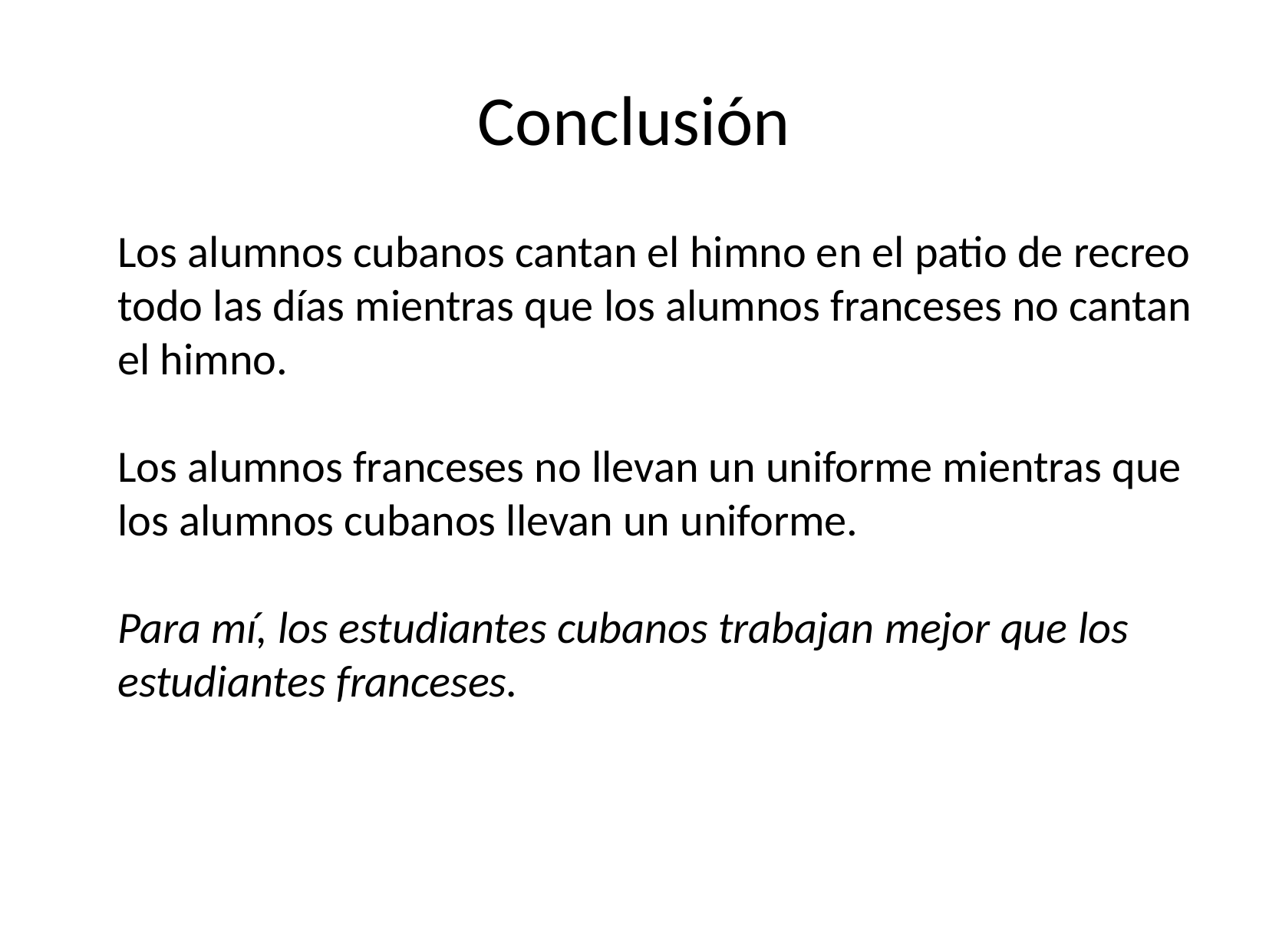

Conclusión
Los alumnos cubanos cantan el himno en el patio de recreo todo las días mientras que los alumnos franceses no cantan el himno.

Los alumnos franceses no llevan un uniforme mientras que los alumnos cubanos llevan un uniforme.

Para mí, los estudiantes cubanos trabajan mejor que los estudiantes franceses.